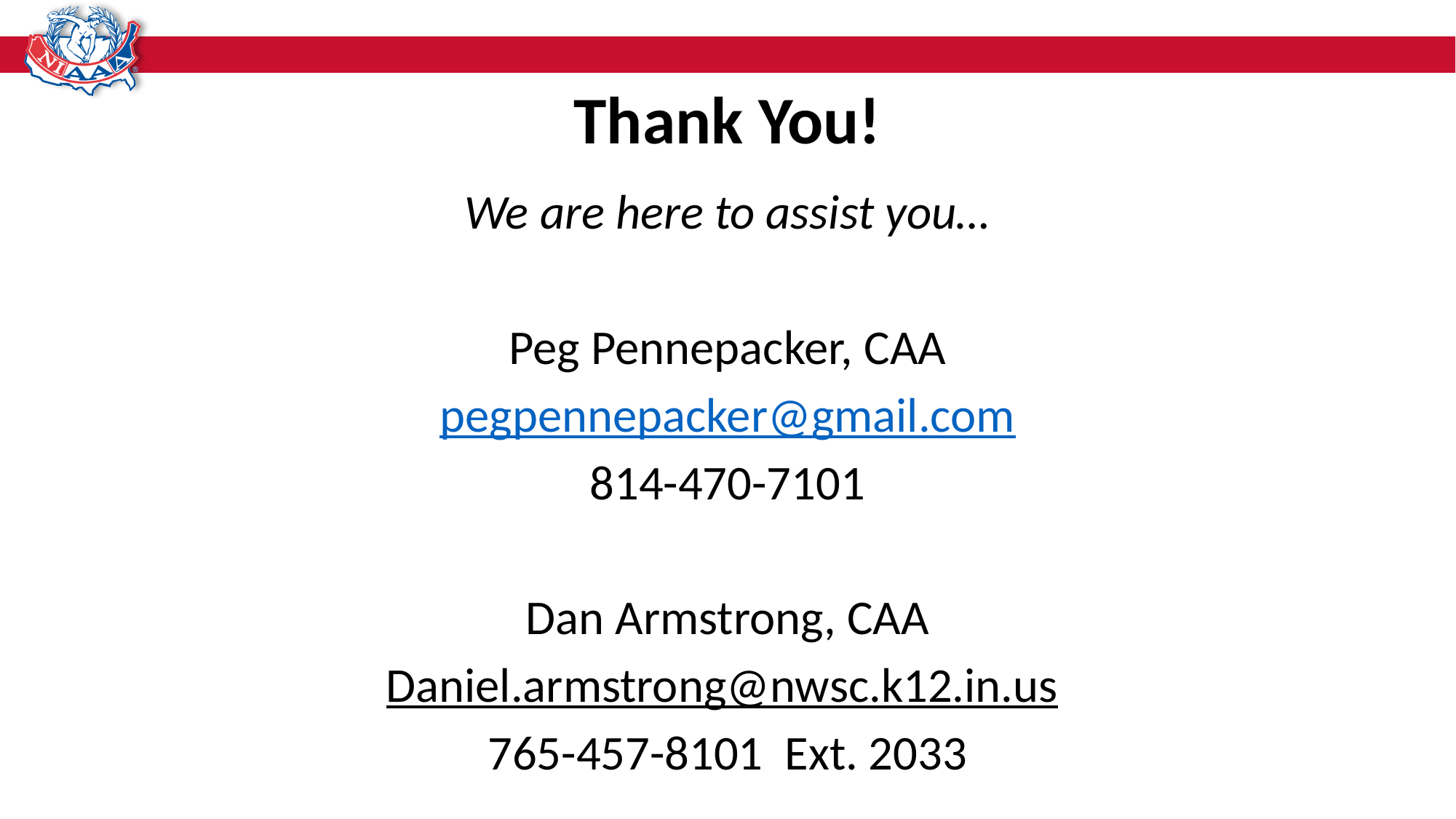

# Thank You!
We are here to assist you…

Peg Pennepacker, CAA
pegpennepacker@gmail.com
814-470-7101

Dan Armstrong, CAA
Daniel.armstrong@nwsc.k12.in.us
765-457-8101  Ext. 2033